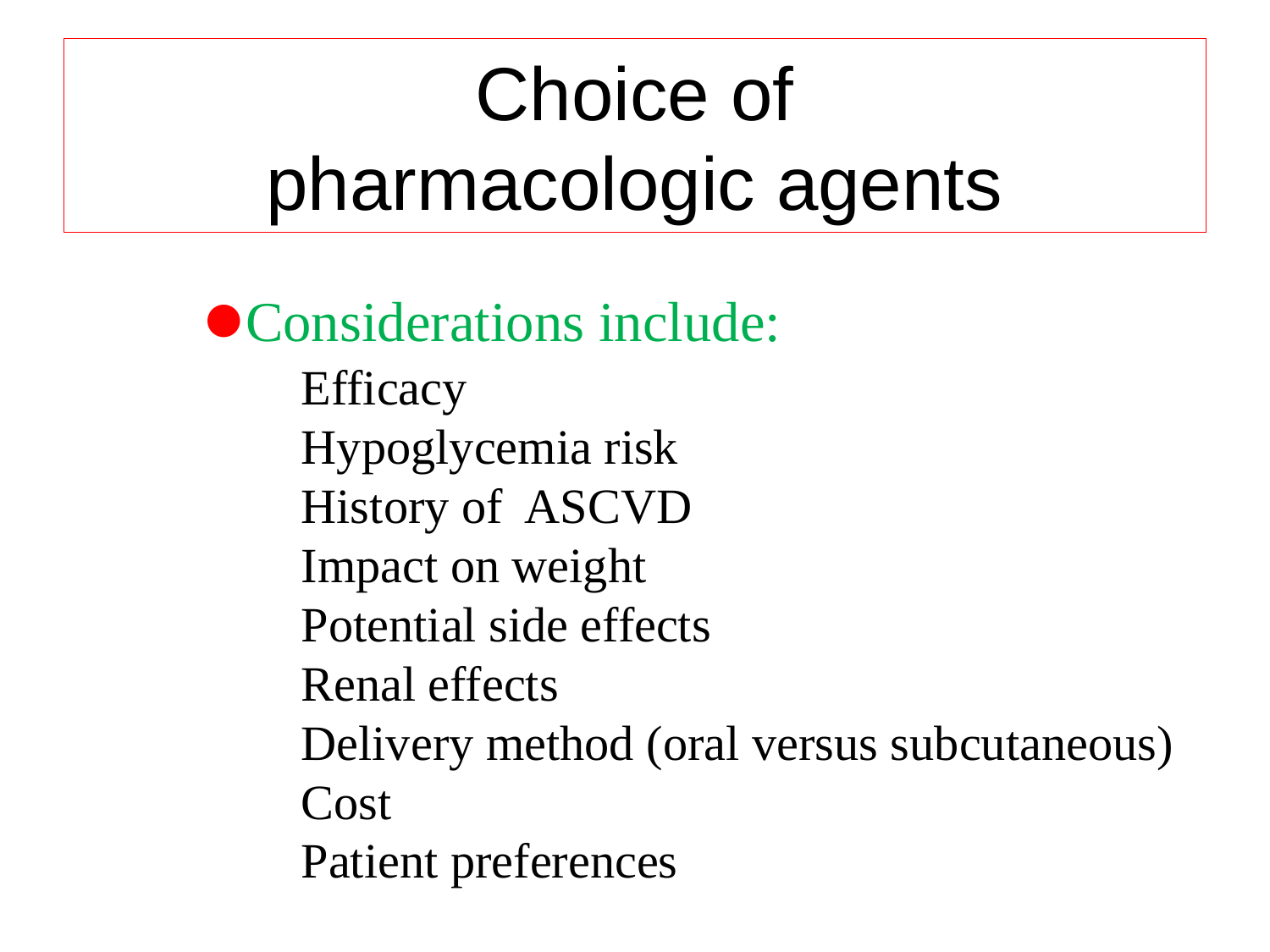

# Choice of pharmacologic agents
●Considerations include:
        Efficacy
        Hypoglycemia risk
        History of  ASCVD
        Impact on weight
        Potential side effects
        Renal effects
        Delivery method (oral versus subcutaneous)
        Cost
        Patient preferences